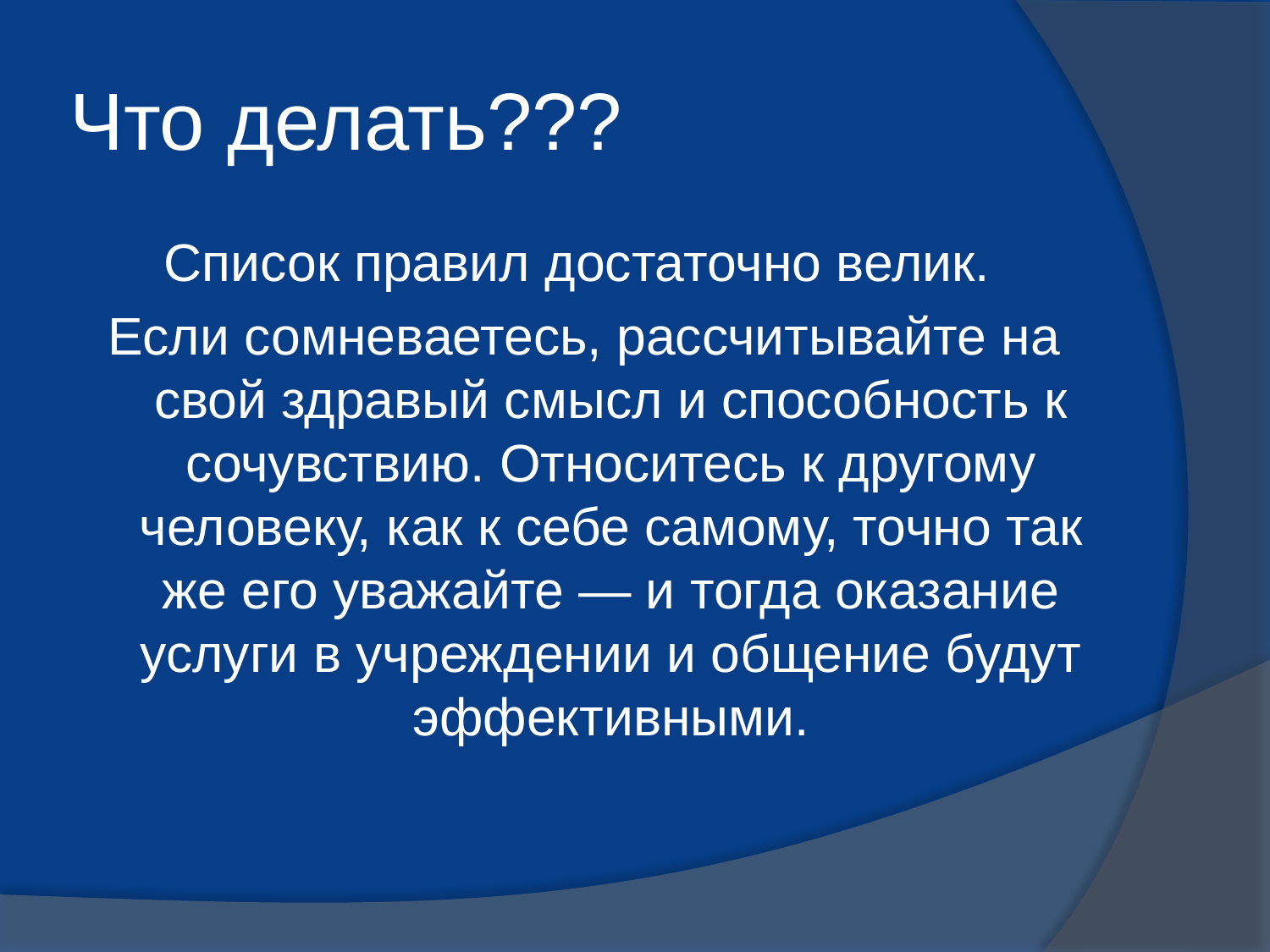

# Что делать???
Список правил достаточно велик.
Если сомневаетесь, рассчитывайте на свой здравый смысл и способность к сочувствию. Относитесь к другому человеку, как к себе самому, точно так же его уважайте — и тогда оказание услуги в учреждении и общение будут эффективными.